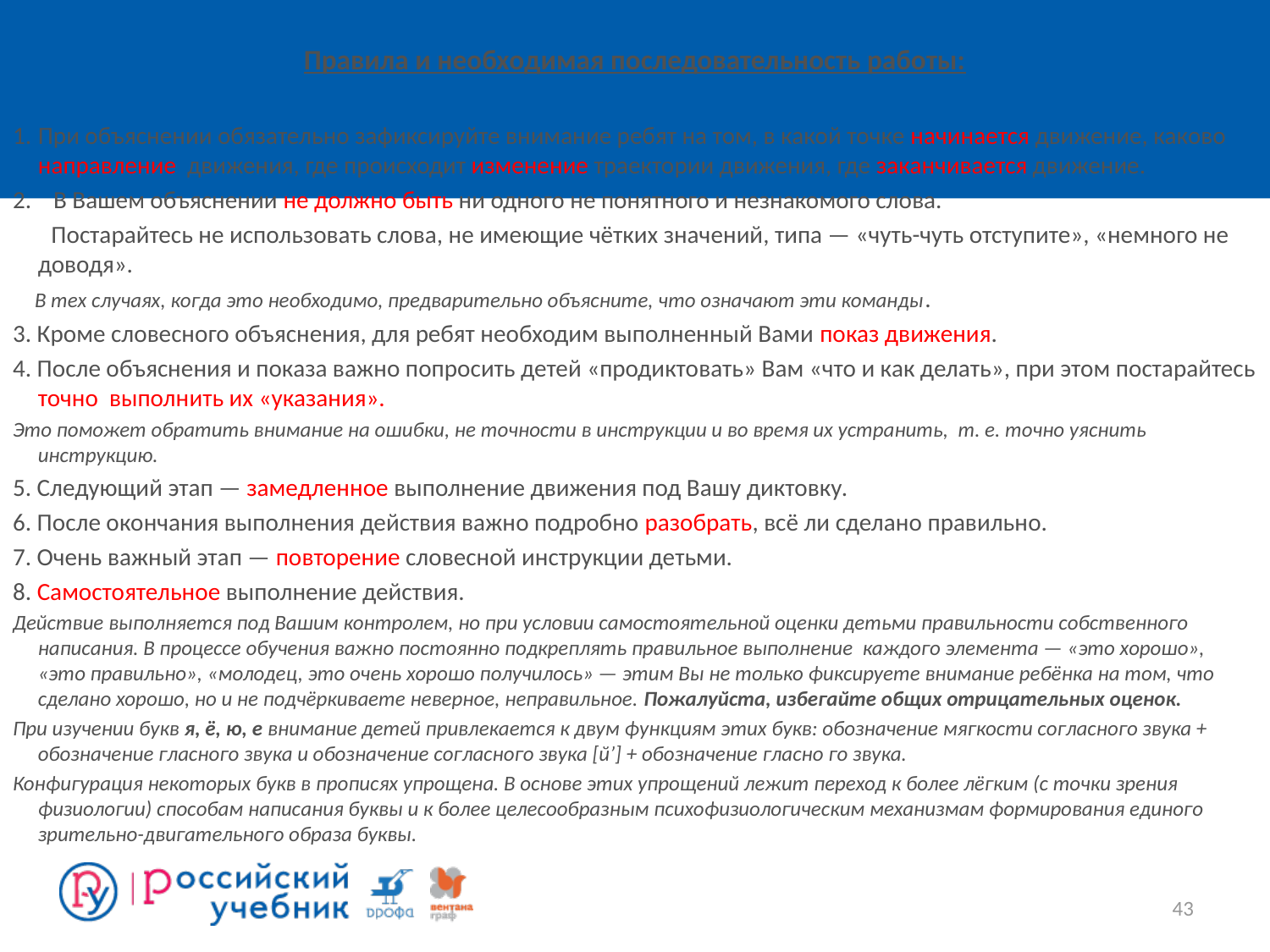

Правила и необходимая последовательность работы:

При объяснении обязательно зафиксируйте внимание ребят на том, в какой точке начинается движение, каково направление  движения, где происходит изменение траектории движения, где заканчивается движение.
2.    В Вашем объяснении не должно быть ни одного не понятного и незнакомого слова.
       Постарайтесь не использовать слова, не имеющие чётких значений, типа — «чуть-чуть отступите», «немного не доводя».
    В тех случаях, когда это необходимо, предварительно объясните, что означают эти команды.
3. Кроме словесного объяснения, для ребят необходим выполненный Вами показ движения.
4. После объяснения и показа важно попросить детей «продиктовать» Вам «что и как делать», при этом постарайтесь точно  выполнить их «указания».
Это поможет обратить внимание на ошибки, не точности в инструкции и во время их устранить,  т. е. точно уяснить инструкцию.
5. Следующий этап — замедленное выполнение движения под Вашу диктовку.
6. После окончания выполнения действия важно подробно разобрать, всё ли сделано правильно.
7. Очень важный этап — повторение словесной инструкции детьми.
8. Самостоятельное выполнение действия.
Действие выполняется под Вашим контролем, но при условии самостоятельной оценки детьми правильности собственного написания. В процессе обучения важно постоянно подкреплять правильное выполнение  каждого элемента — «это хорошо», «это правильно», «молодец, это очень хорошо получилось» — этим Вы не только фиксируете внимание ребёнка на том, что сделано хорошо, но и не подчёркиваете неверное, неправильное. Пожалуйста, избегайте общих отрицательных оценок.
При изучении букв я, ё, ю, е внимание детей привлекается к двум функциям этих букв: обозначение мягкости согласного звука + обозначение гласного звука и обозначение согласного звука [й’] + обозначение гласно го звука.
Конфигурация некоторых букв в прописях упрощена. В основе этих упрощений лежит переход к более лёгким (с точки зрения физиологии) способам написания буквы и к более целесообразным психофизиологическим механизмам формирования единого зрительно-двигательного образа буквы.
43